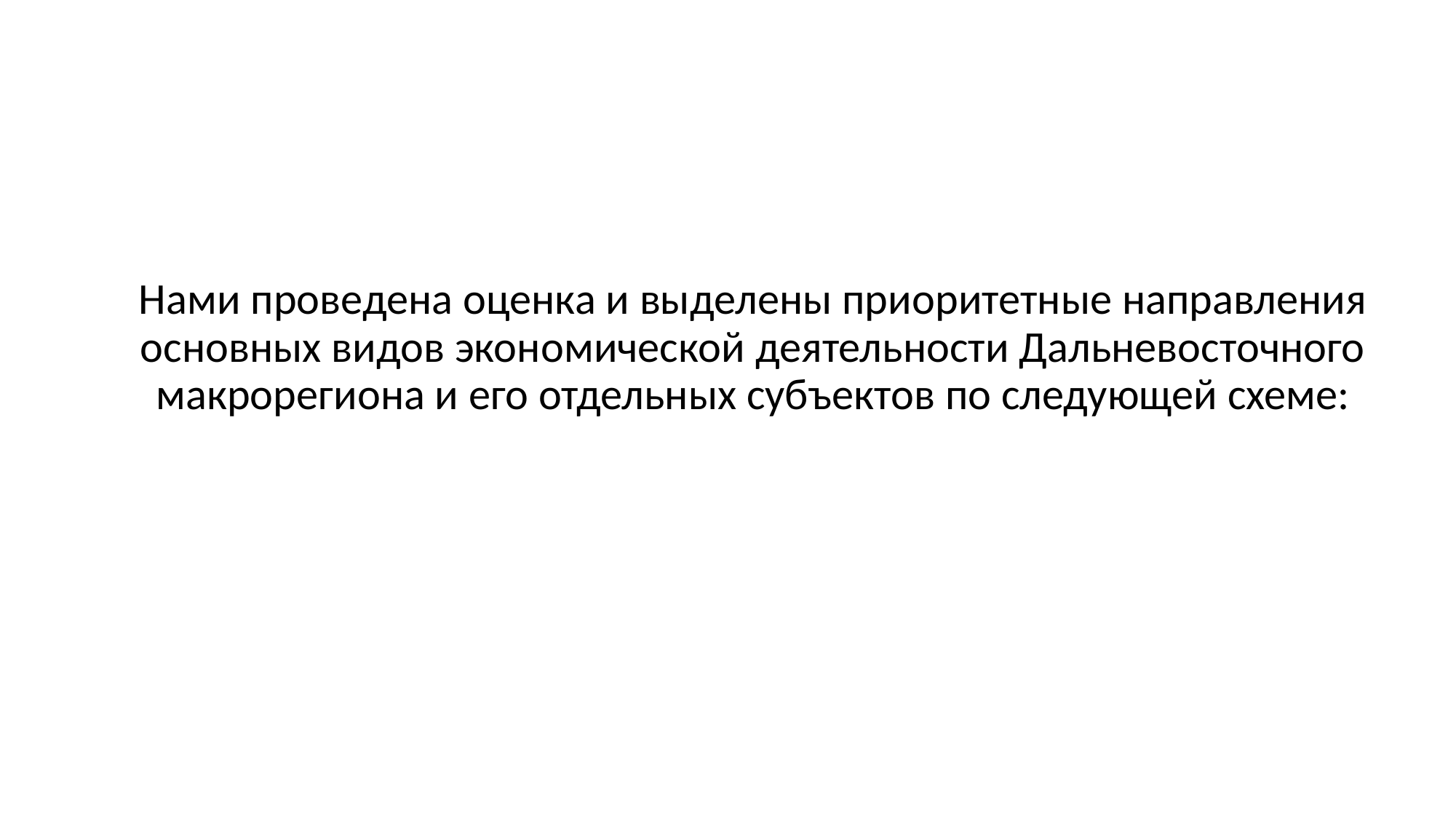

# Нами проведена оценка и выделены приоритетные направления основных видов экономической деятельности Дальневосточного макрорегиона и его отдельных субъектов по следующей схеме: